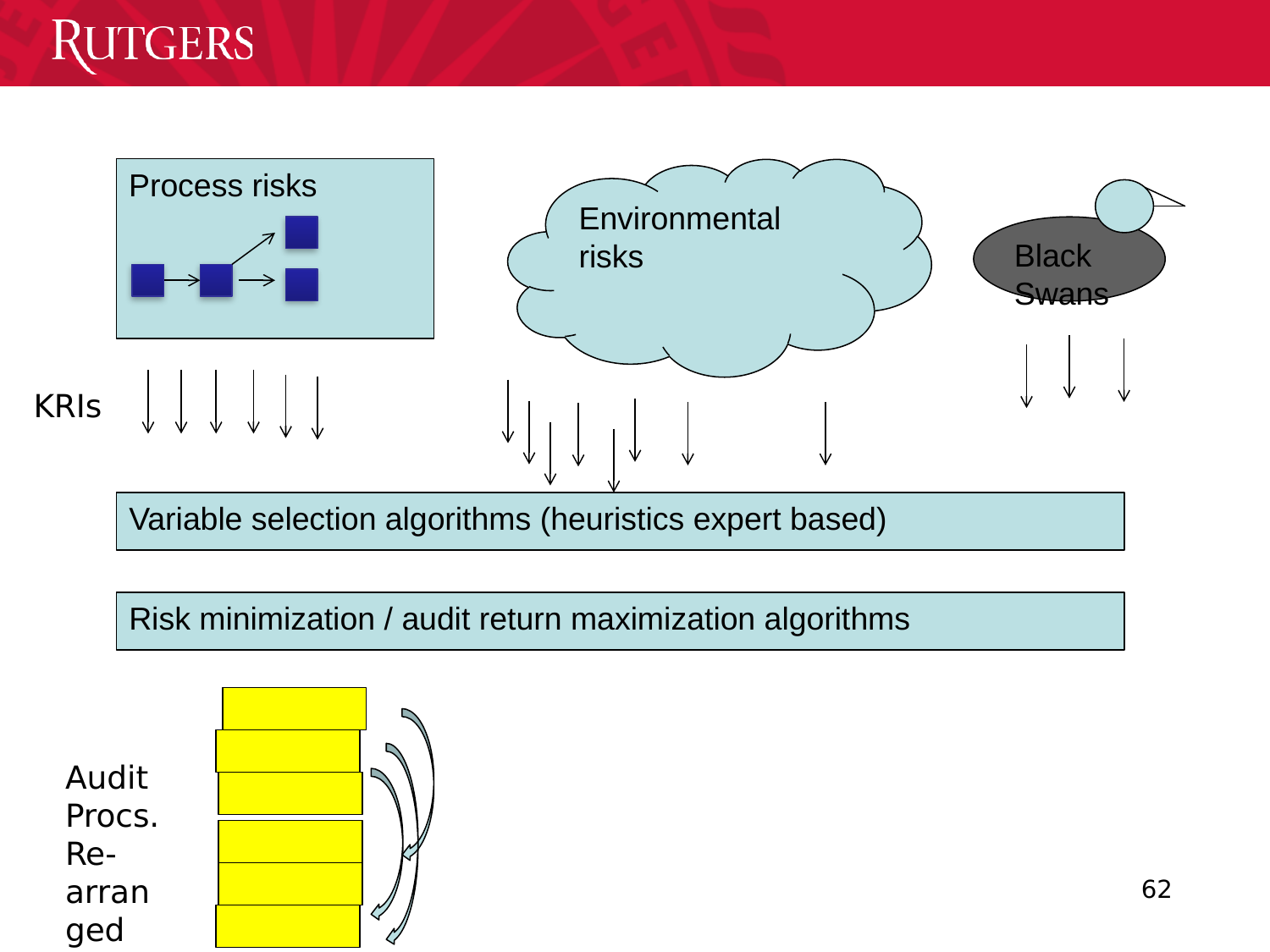

Process risks
Environmental
risks

Black
Swans

KRIs
Variable selection algorithms (heuristics expert based)
Risk minimization / audit return maximization algorithms

Audit
Procs.
Re-arranged

62